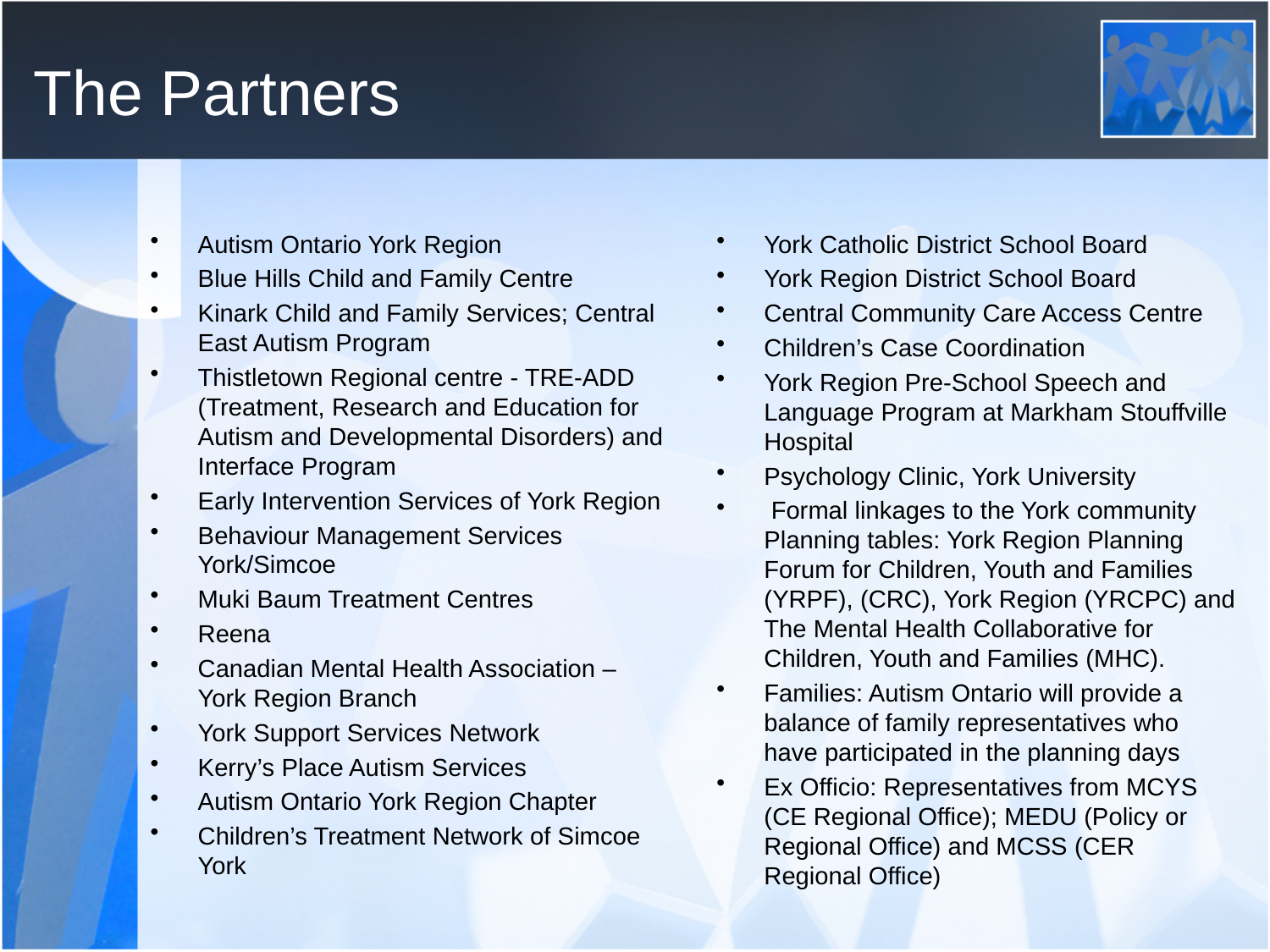

# The Partners
Autism Ontario York Region
Blue Hills Child and Family Centre
Kinark Child and Family Services; Central East Autism Program
Thistletown Regional centre - TRE-ADD (Treatment, Research and Education for Autism and Developmental Disorders) and Interface Program
Early Intervention Services of York Region
Behaviour Management Services York/Simcoe
Muki Baum Treatment Centres
Reena
Canadian Mental Health Association – York Region Branch
York Support Services Network
Kerry’s Place Autism Services
Autism Ontario York Region Chapter
Children’s Treatment Network of Simcoe York
York Catholic District School Board
York Region District School Board
Central Community Care Access Centre
Children’s Case Coordination
York Region Pre-School Speech and Language Program at Markham Stouffville Hospital
Psychology Clinic, York University
 Formal linkages to the York community Planning tables: York Region Planning Forum for Children, Youth and Families (YRPF), (CRC), York Region (YRCPC) and The Mental Health Collaborative for Children, Youth and Families (MHC).
Families: Autism Ontario will provide a balance of family representatives who have participated in the planning days
Ex Officio: Representatives from MCYS (CE Regional Office); MEDU (Policy or Regional Office) and MCSS (CER Regional Office)